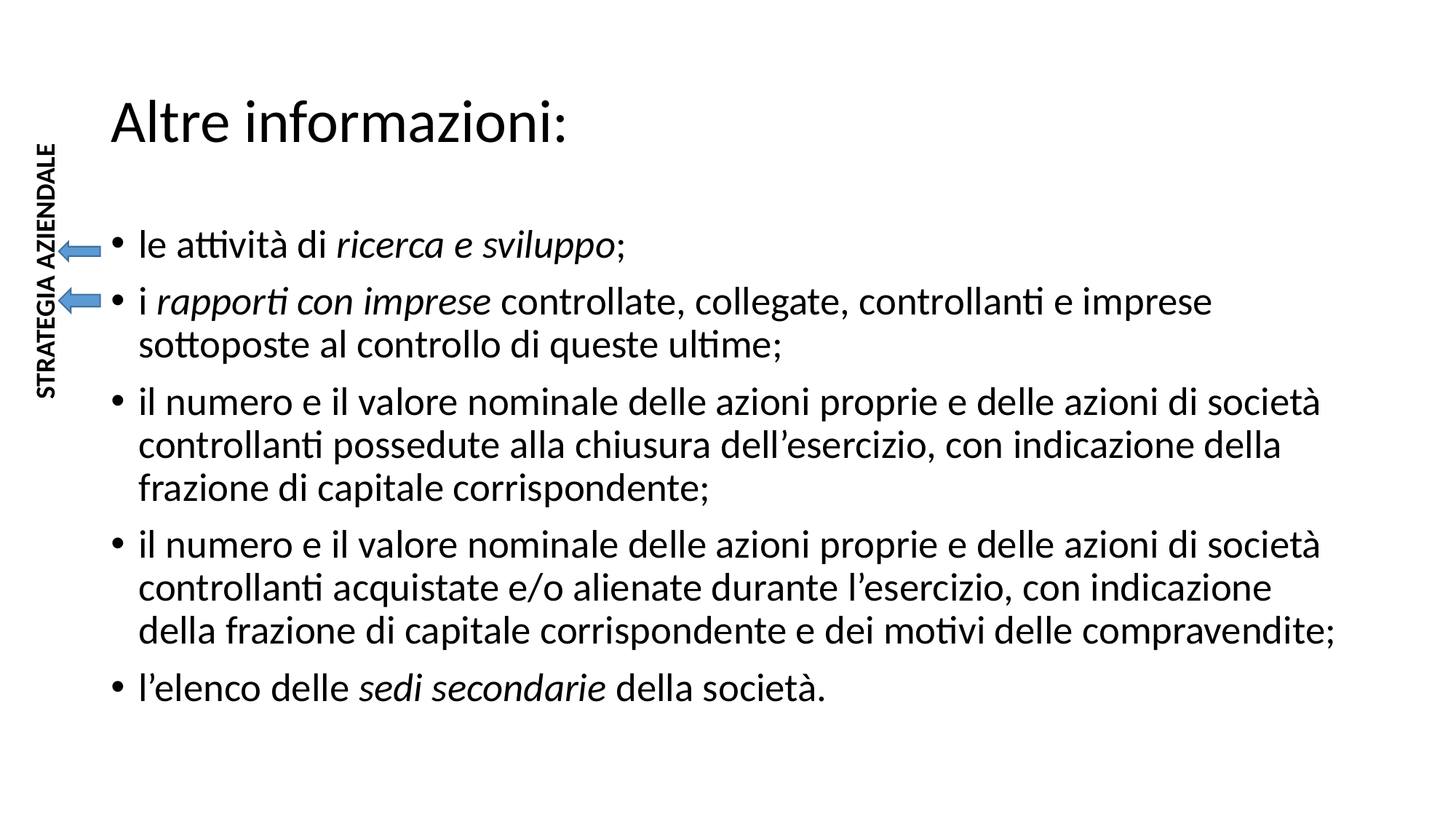

# Altre informazioni:
le attività di ricerca e sviluppo;
i rapporti con imprese controllate, collegate, controllanti e imprese sottoposte al controllo di queste ultime;
il numero e il valore nominale delle azioni proprie e delle azioni di società controllanti possedute alla chiusura dell’esercizio, con indicazione della frazione di capitale corrispondente;
il numero e il valore nominale delle azioni proprie e delle azioni di società controllanti acquistate e/o alienate durante l’esercizio, con indicazione della frazione di capitale corrispondente e dei motivi delle compravendite;
l’elenco delle sedi secondarie della società.

STRATEGIA AZIENDALE